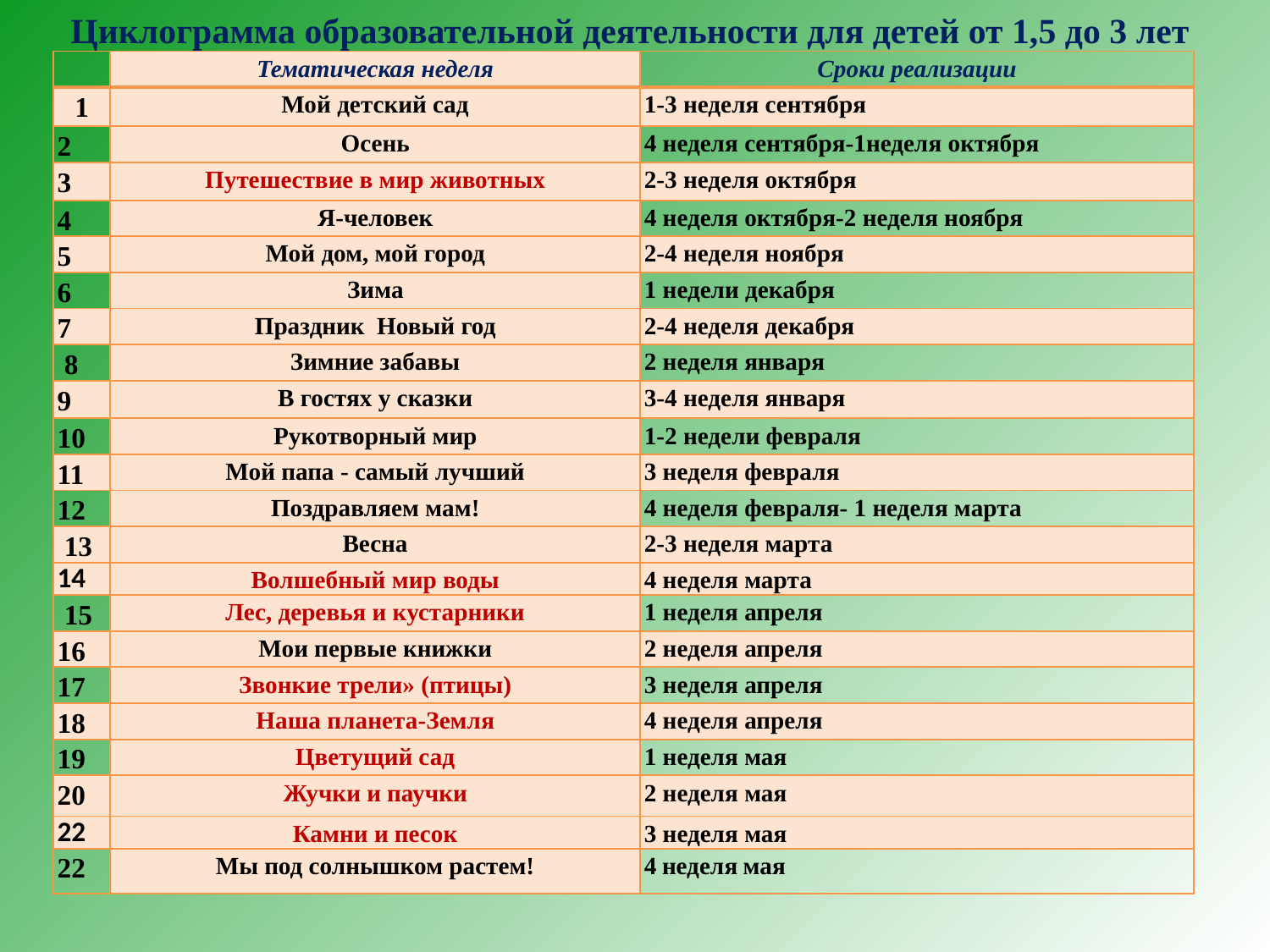

Циклограмма образовательной деятельности для детей от 1,5 до 3 лет
|  | Тематическая неделя | Сроки реализации |
| --- | --- | --- |
| 1 | Мой детский сад | 1-3 неделя сентября |
| 2 | Осень | 4 неделя сентября-1неделя октября |
| 3 | Путешествие в мир животных | 2-3 неделя октября |
| 4 | Я-человек | 4 неделя октября-2 неделя ноября |
| 5 | Мой дом, мой город | 2-4 неделя ноября |
| 6 | Зима | 1 недели декабря |
| 7 | Праздник Новый год | 2-4 неделя декабря |
| 8 | Зимние забавы | 2 неделя января |
| 9 | В гостях у сказки | 3-4 неделя января |
| 10 | Рукотворный мир | 1-2 недели февраля |
| 11 | Мой папа - самый лучший | 3 неделя февраля |
| 12 | Поздравляем мам! | 4 неделя февраля- 1 неделя марта |
| 13 | Весна | 2-3 неделя марта |
| 14 | Волшебный мир воды | 4 неделя марта |
| 15 | Лес, деревья и кустарники | 1 неделя апреля |
| 16 | Мои первые книжки | 2 неделя апреля |
| 17 | Звонкие трели» (птицы) | 3 неделя апреля |
| 18 | Наша планета-Земля | 4 неделя апреля |
| 19 | Цветущий сад | 1 неделя мая |
| 20 | Жучки и паучки | 2 неделя мая |
| 22 | Камни и песок | 3 неделя мая |
| 22 | Мы под солнышком растем! | 4 неделя мая |